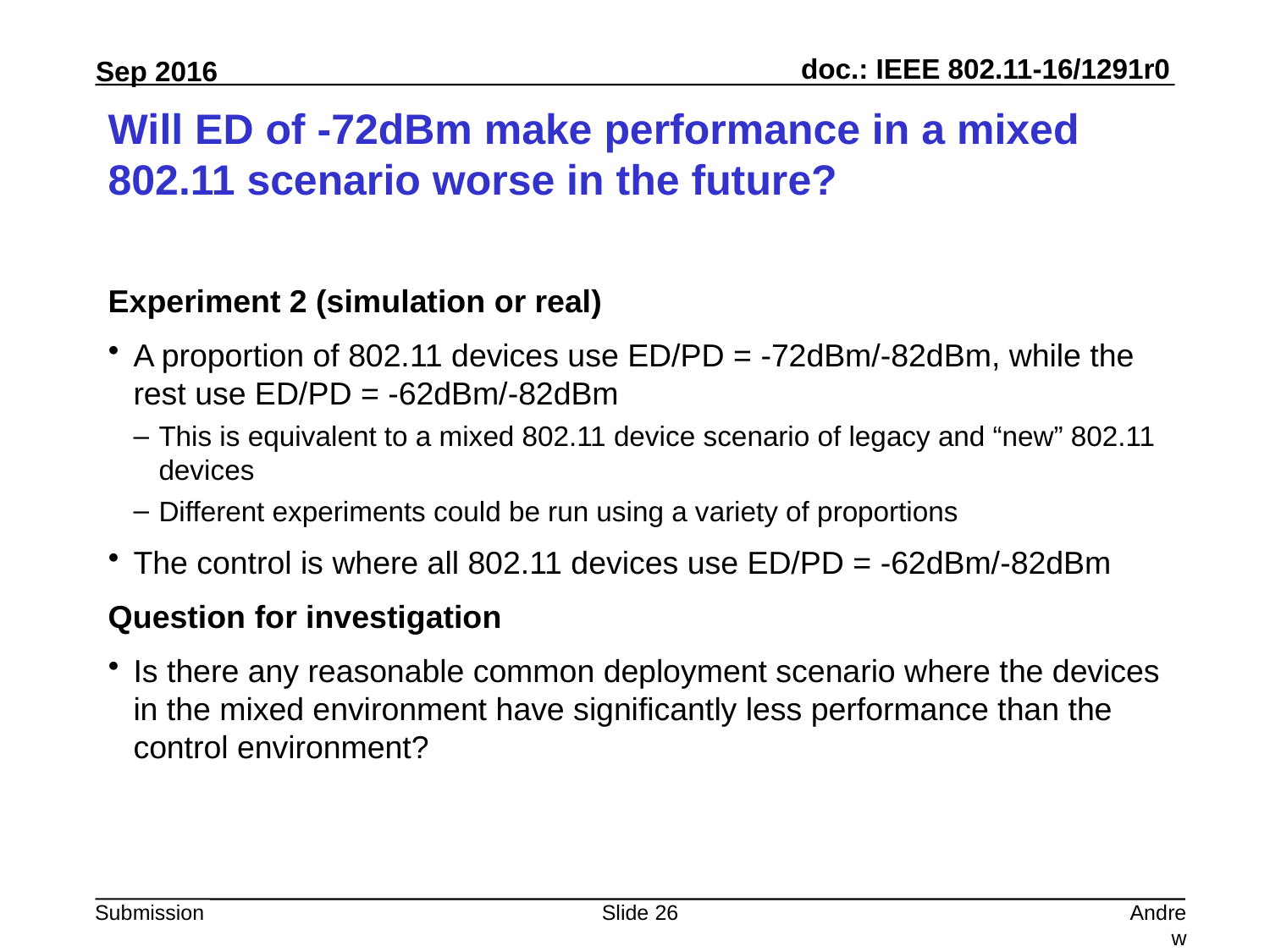

# Will ED of -72dBm make performance in a mixed 802.11 scenario worse in the future?
Experiment 2 (simulation or real)
A proportion of 802.11 devices use ED/PD = -72dBm/-82dBm, while the rest use ED/PD = -62dBm/-82dBm
This is equivalent to a mixed 802.11 device scenario of legacy and “new” 802.11 devices
Different experiments could be run using a variety of proportions
The control is where all 802.11 devices use ED/PD = -62dBm/-82dBm
Question for investigation
Is there any reasonable common deployment scenario where the devices in the mixed environment have significantly less performance than the control environment?

Slide 26
Andrew Myles, Cisco